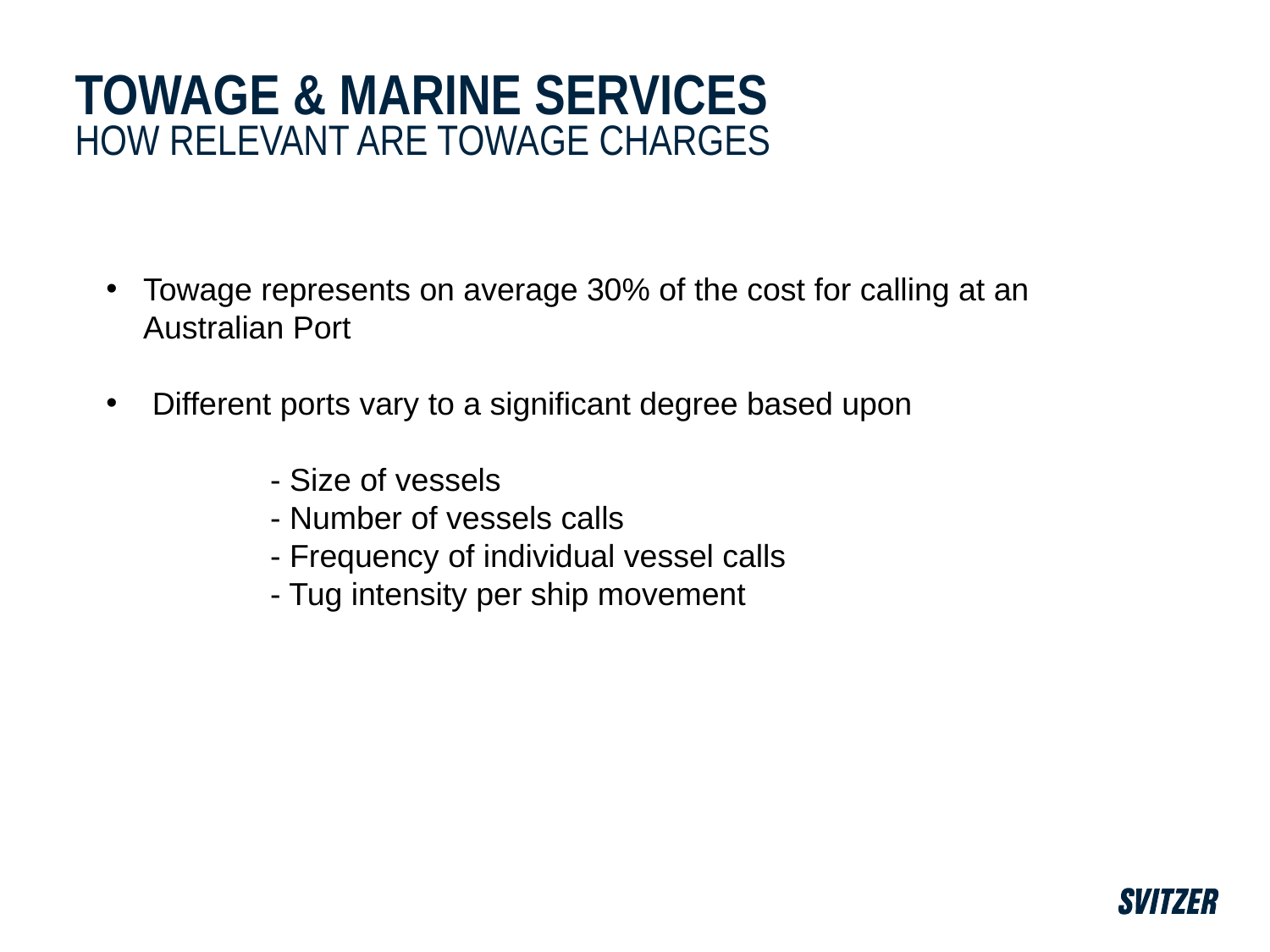

# Towage & Marine Services how relevant are towage charges
Towage represents on average 30% of the cost for calling at an Australian Port

 Different ports vary to a significant degree based upon

		- Size of vessels
		- Number of vessels calls
		- Frequency of individual vessel calls
		- Tug intensity per ship movement